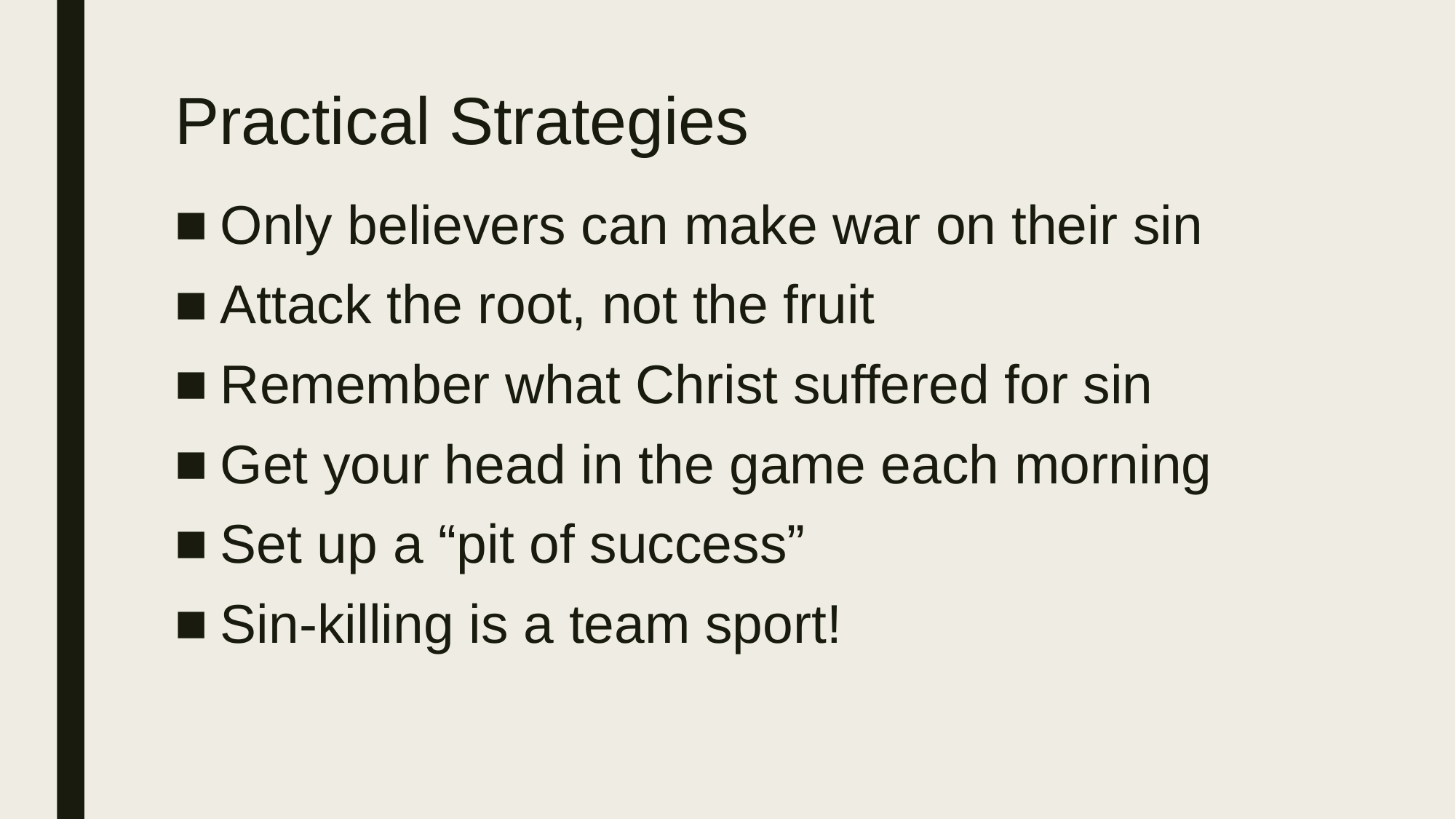

# Practical Strategies
Only believers can make war on their sin
Attack the root, not the fruit
Remember what Christ suffered for sin
Get your head in the game each morning
Set up a “pit of success”
Sin-killing is a team sport!